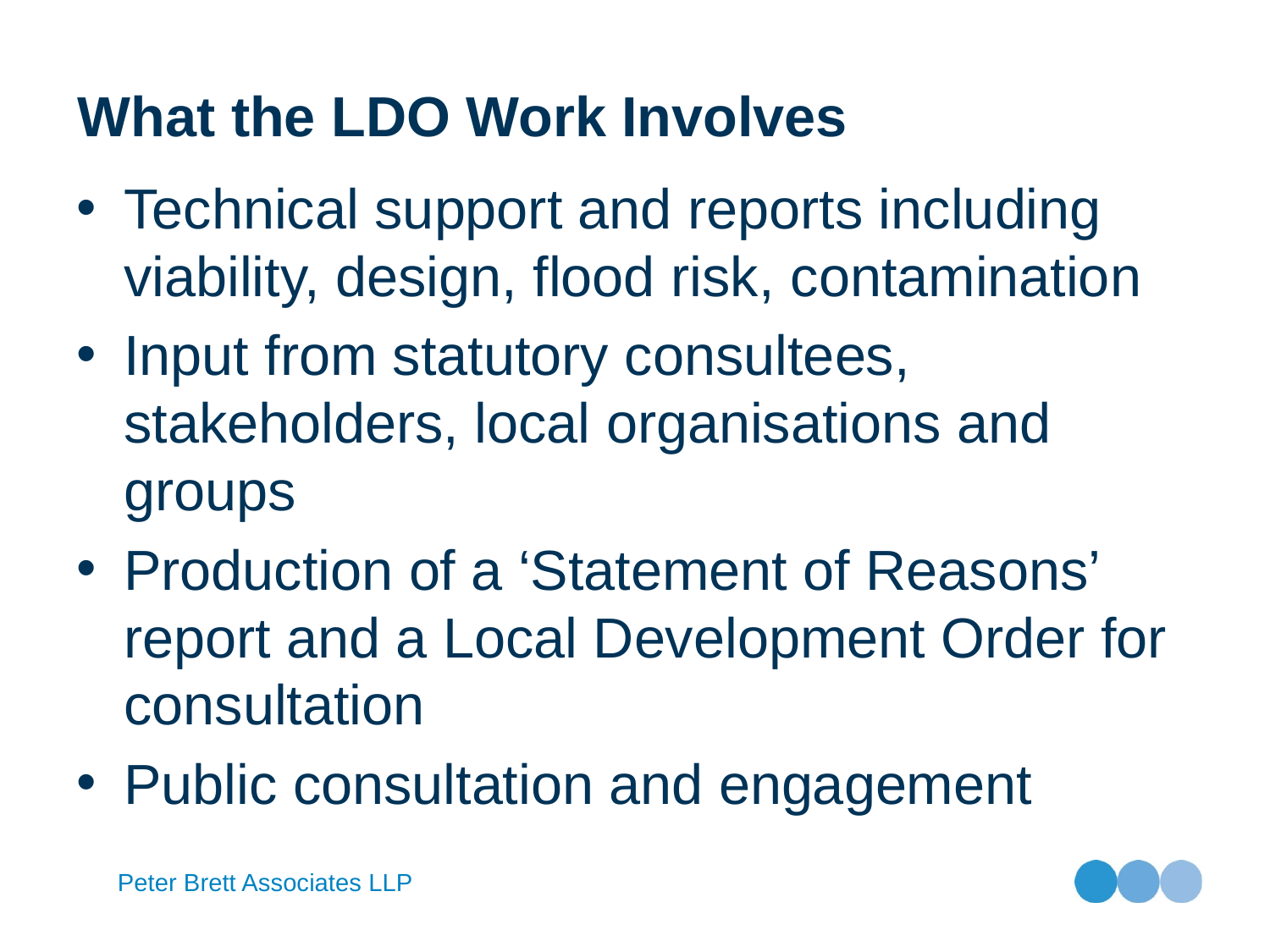

# What the LDO Work Involves
Technical support and reports including viability, design, flood risk, contamination
Input from statutory consultees, stakeholders, local organisations and groups
Production of a ‘Statement of Reasons’ report and a Local Development Order for consultation
Public consultation and engagement